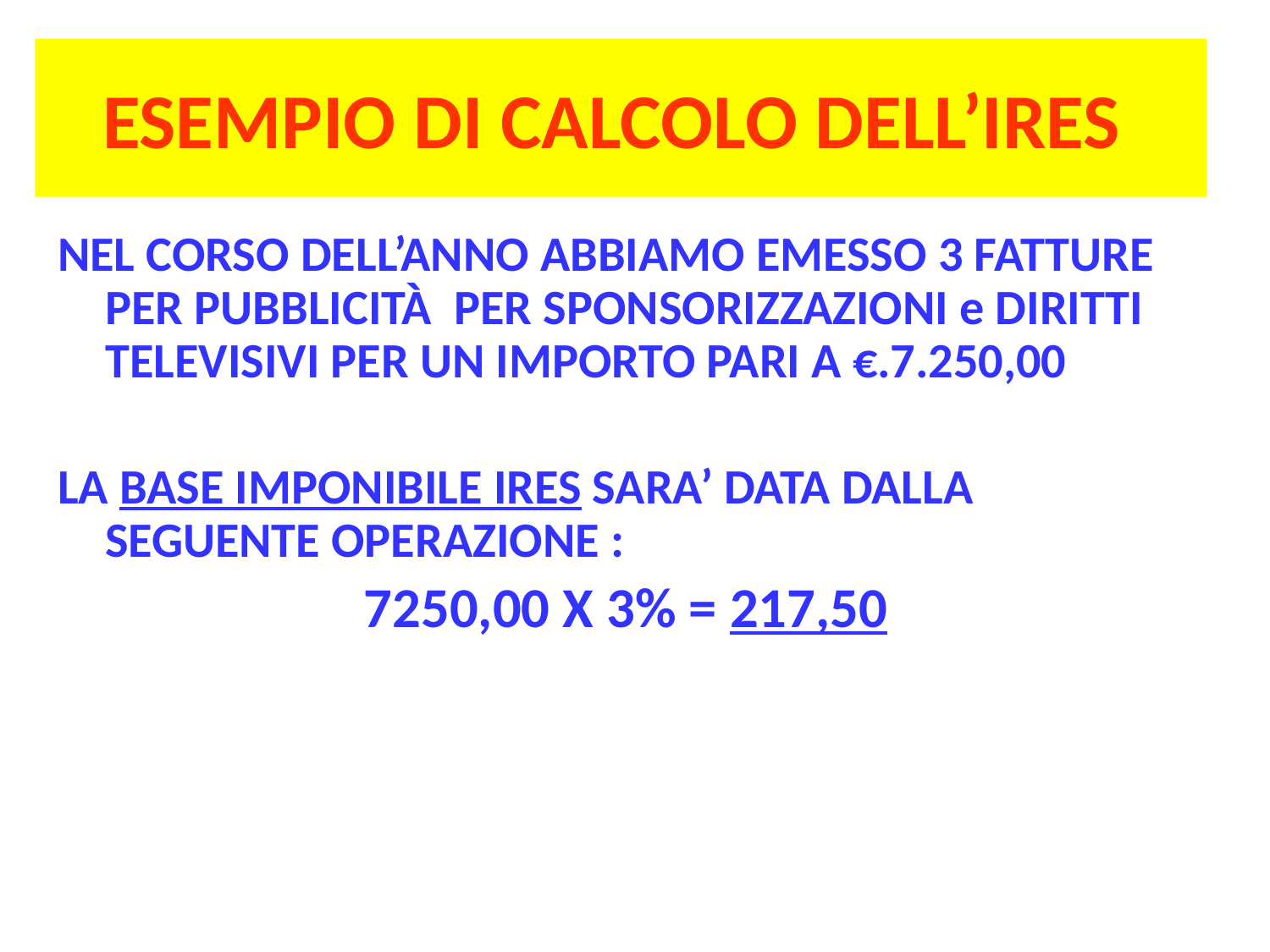

# ESEMPIO DI CALCOLO DELL’IRES
NEL CORSO DELL’ANNO ABBIAMO EMESSO 3 FATTURE PER PUBBLICITÀ  PER SPONSORIZZAZIONI e DIRITTI TELEVISIVI PER UN IMPORTO PARI A €.7.250,00

LA BASE IMPONIBILE IRES SARA’ DATA DALLA SEGUENTE OPERAZIONE :
7250,00 X 3% = 217,50